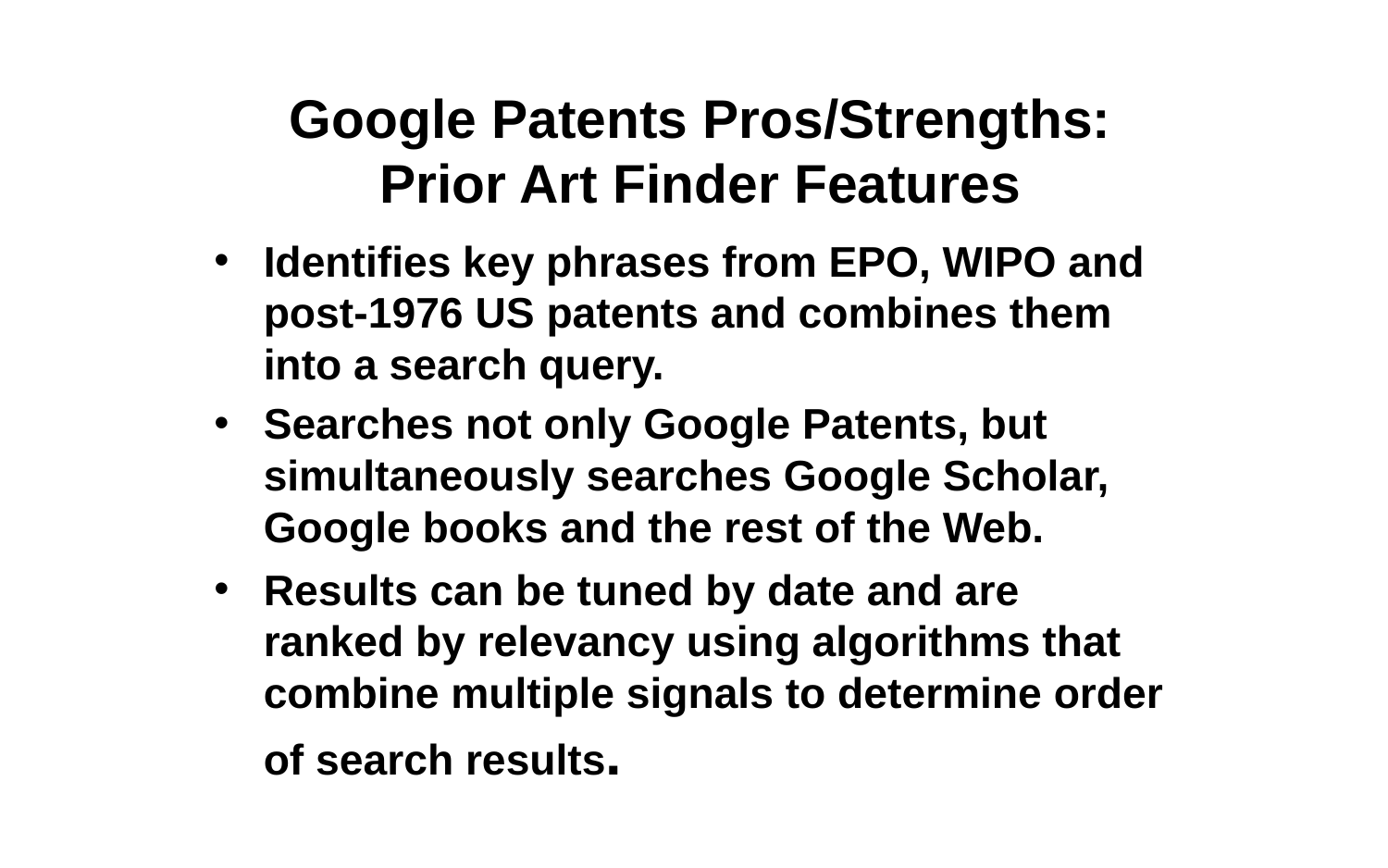

# Google Patents Pros/Strengths: Prior Art Finder Features
Identifies key phrases from EPO, WIPO and post-1976 US patents and combines them into a search query.
Searches not only Google Patents, but simultaneously searches Google Scholar, Google books and the rest of the Web.
Results can be tuned by date and are ranked by relevancy using algorithms that combine multiple signals to determine order of search results.
13